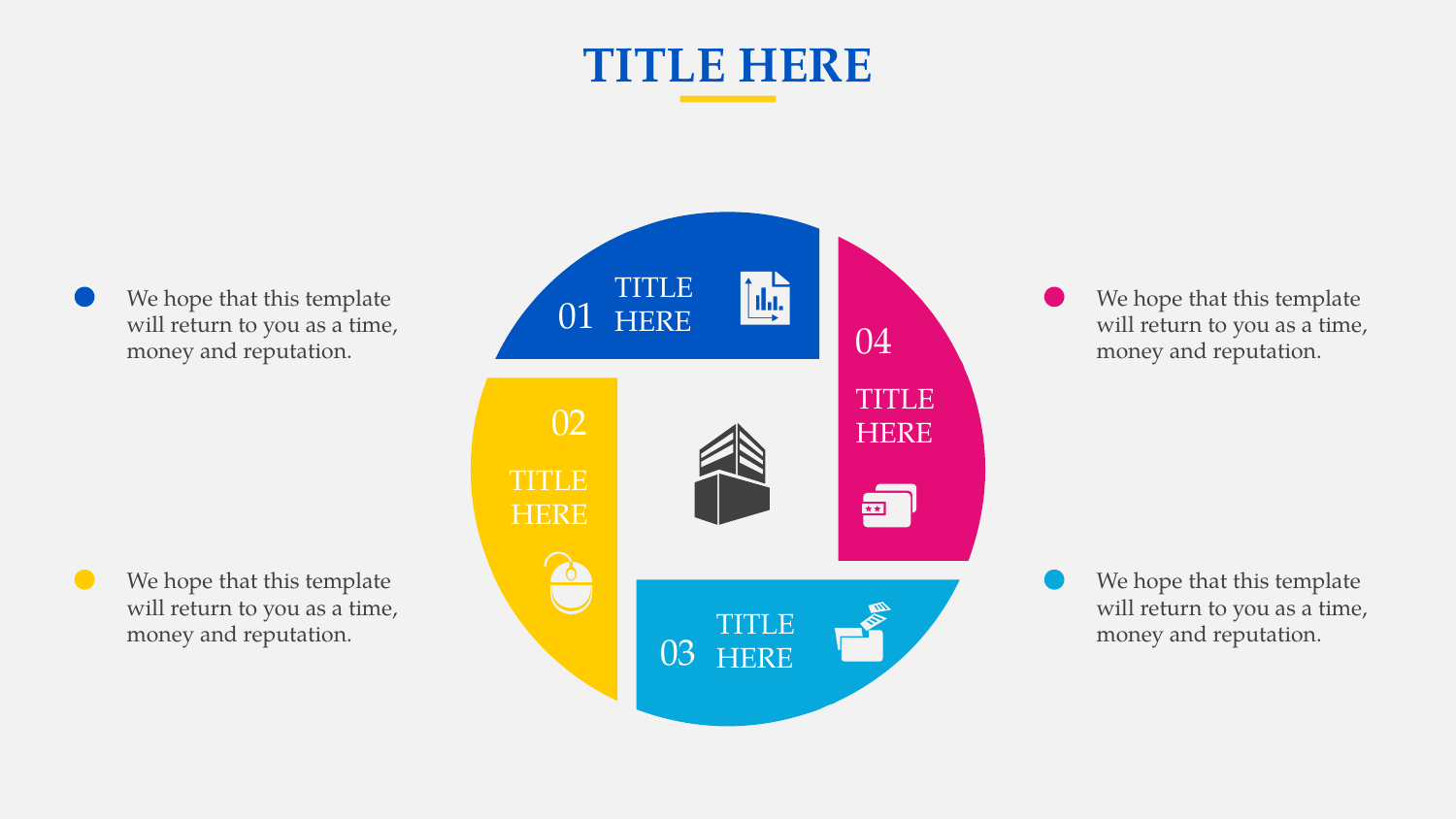

TITLE HERE

TITLE HERE
01

04
TITLE HERE

We hope that this template will return to you as a time, money and reputation.

We hope that this template will return to you as a time, money and reputation.

02
TITLE HERE

We hope that this template will return to you as a time, money and reputation.

We hope that this template will return to you as a time, money and reputation.

TITLE HERE
03